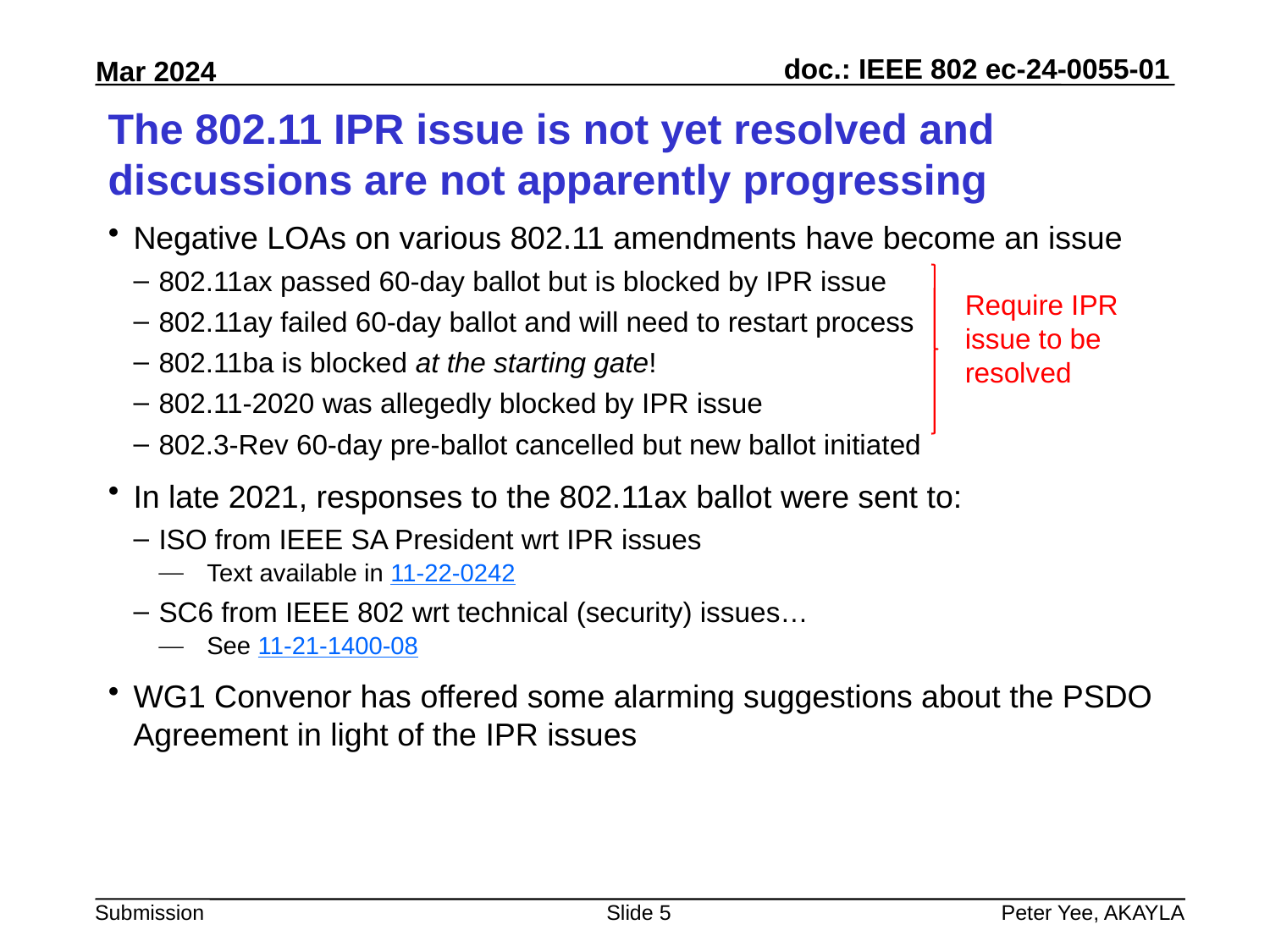

# The 802.11 IPR issue is not yet resolved and discussions are not apparently progressing
Negative LOAs on various 802.11 amendments have become an issue
802.11ax passed 60-day ballot but is blocked by IPR issue
802.11ay failed 60-day ballot and will need to restart process
802.11ba is blocked at the starting gate!
802.11-2020 was allegedly blocked by IPR issue
802.3-Rev 60-day pre-ballot cancelled but new ballot initiated
In late 2021, responses to the 802.11ax ballot were sent to:
ISO from IEEE SA President wrt IPR issues
Text available in 11-22-0242
SC6 from IEEE 802 wrt technical (security) issues…
See 11-21-1400-08
WG1 Convenor has offered some alarming suggestions about the PSDO Agreement in light of the IPR issues

Require IPR issue to be resolved
Slide 5
Peter Yee, AKAYLA